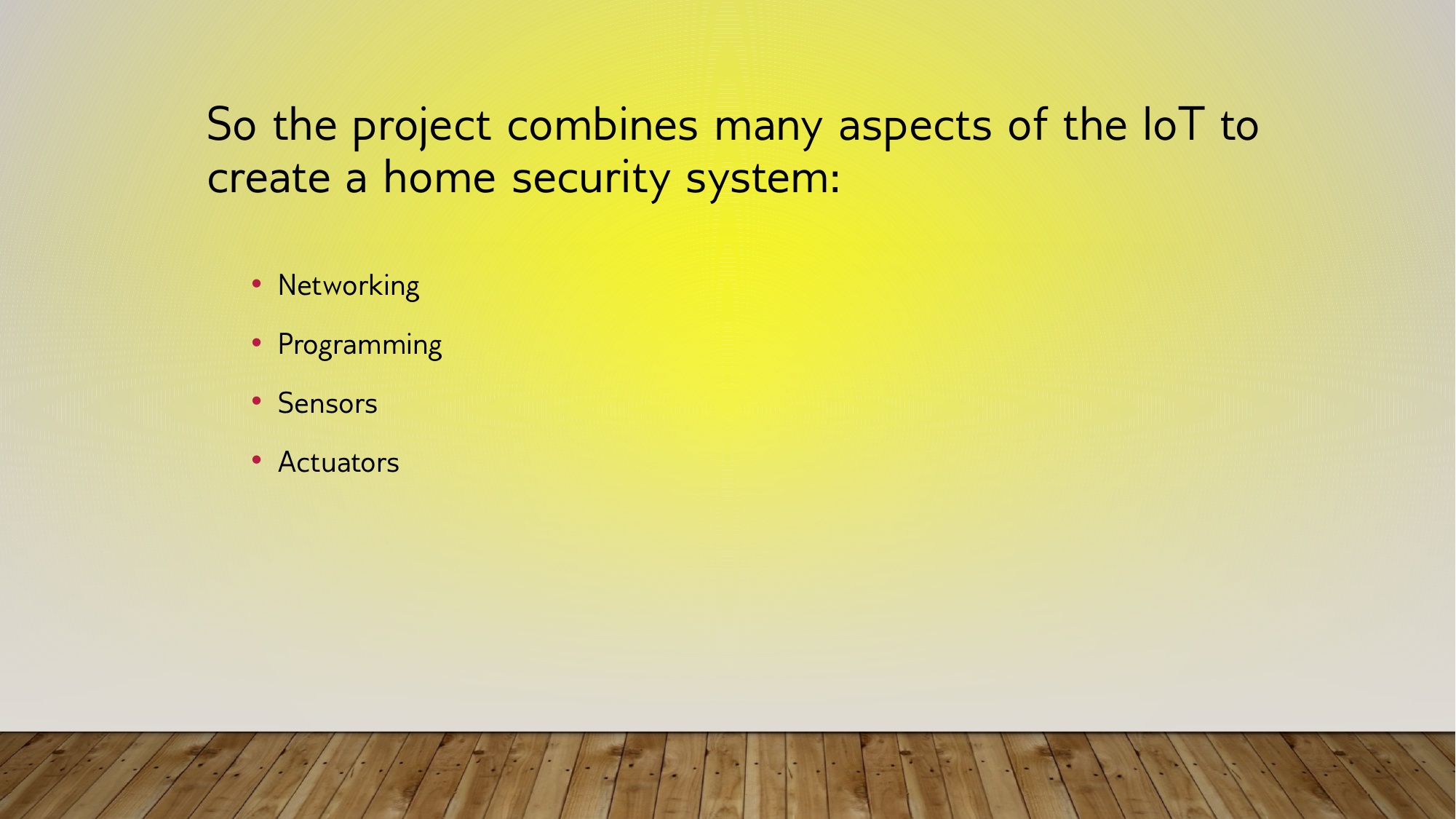

# So the project combines many aspects of the IoT to create a home security system:
Networking
Programming
Sensors
Actuators